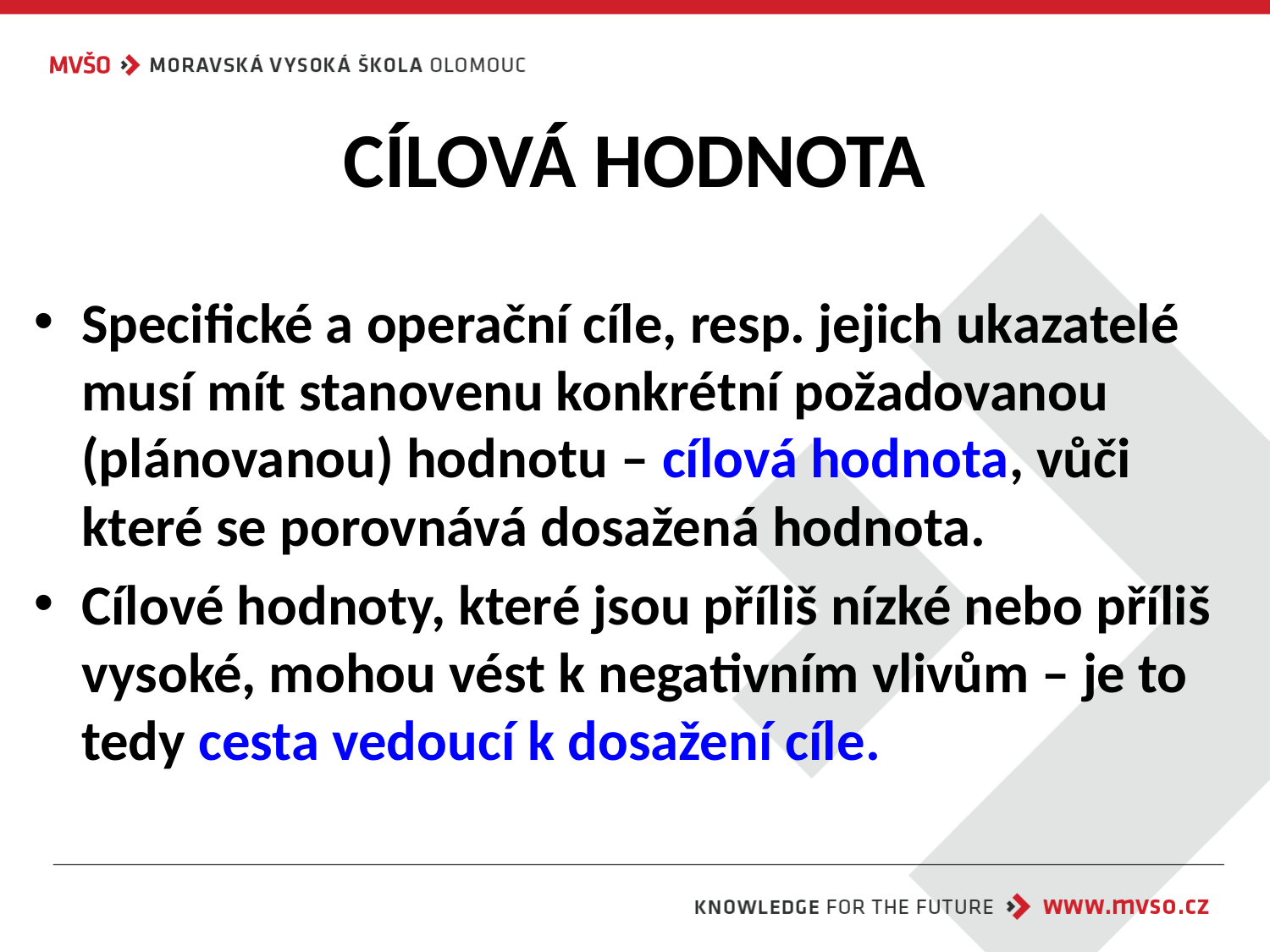

# CÍLOVÁ HODNOTA
Specifické a operační cíle, resp. jejich ukazatelé musí mít stanovenu konkrétní požadovanou (plánovanou) hodnotu – cílová hodnota, vůči které se porovnává dosažená hodnota.
Cílové hodnoty, které jsou příliš nízké nebo příliš vysoké, mohou vést k negativním vlivům – je to tedy cesta vedoucí k dosažení cíle.